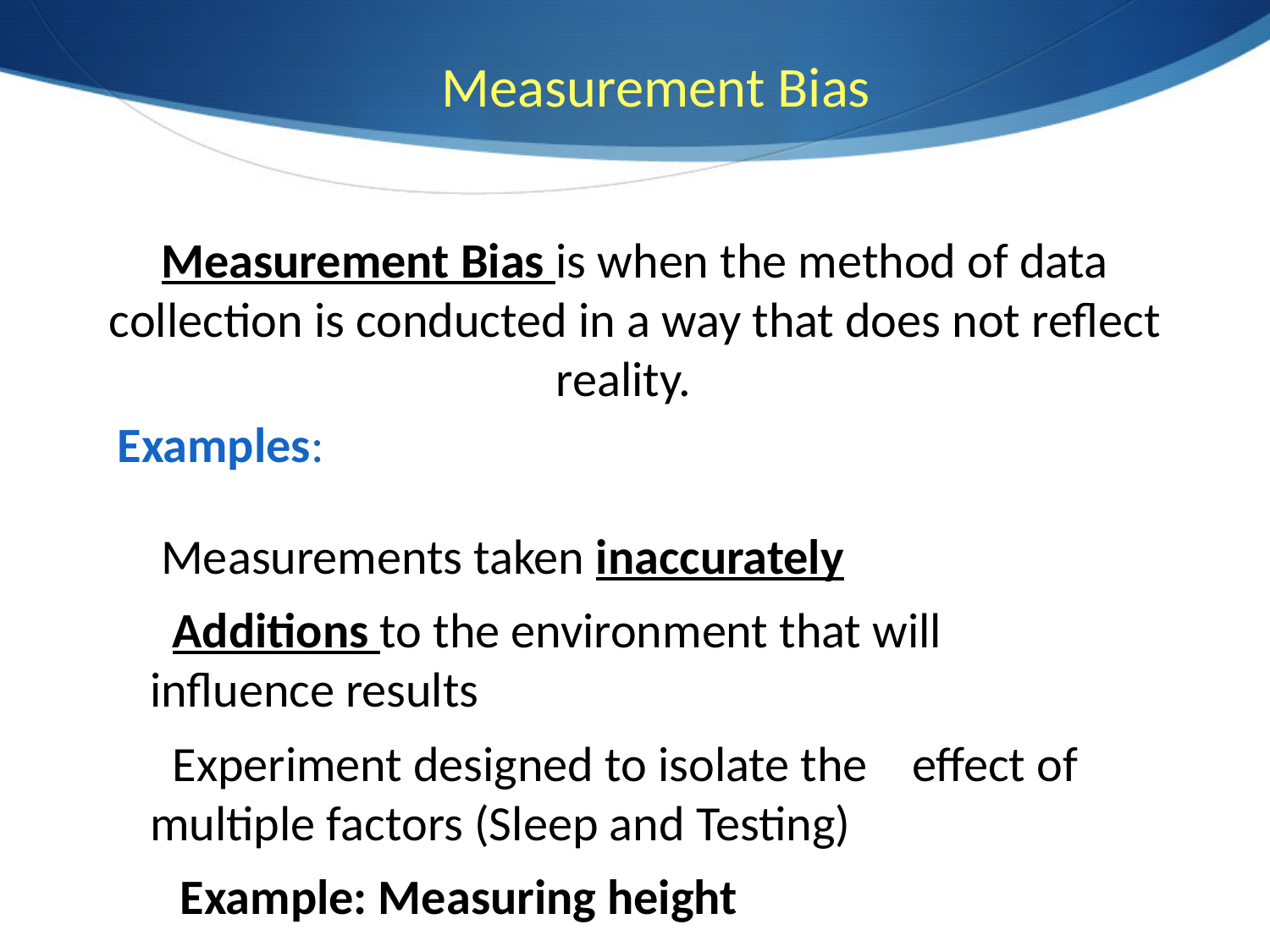

Measurement Bias
Measurement Bias is when the method of data collection is conducted in a way that does not reflect reality.
Examples:
 Measurements taken inaccurately
  Additions to the environment that will influence results
  Experiment designed to isolate the 	effect of multiple factors (Sleep and Testing)
Example: Measuring height